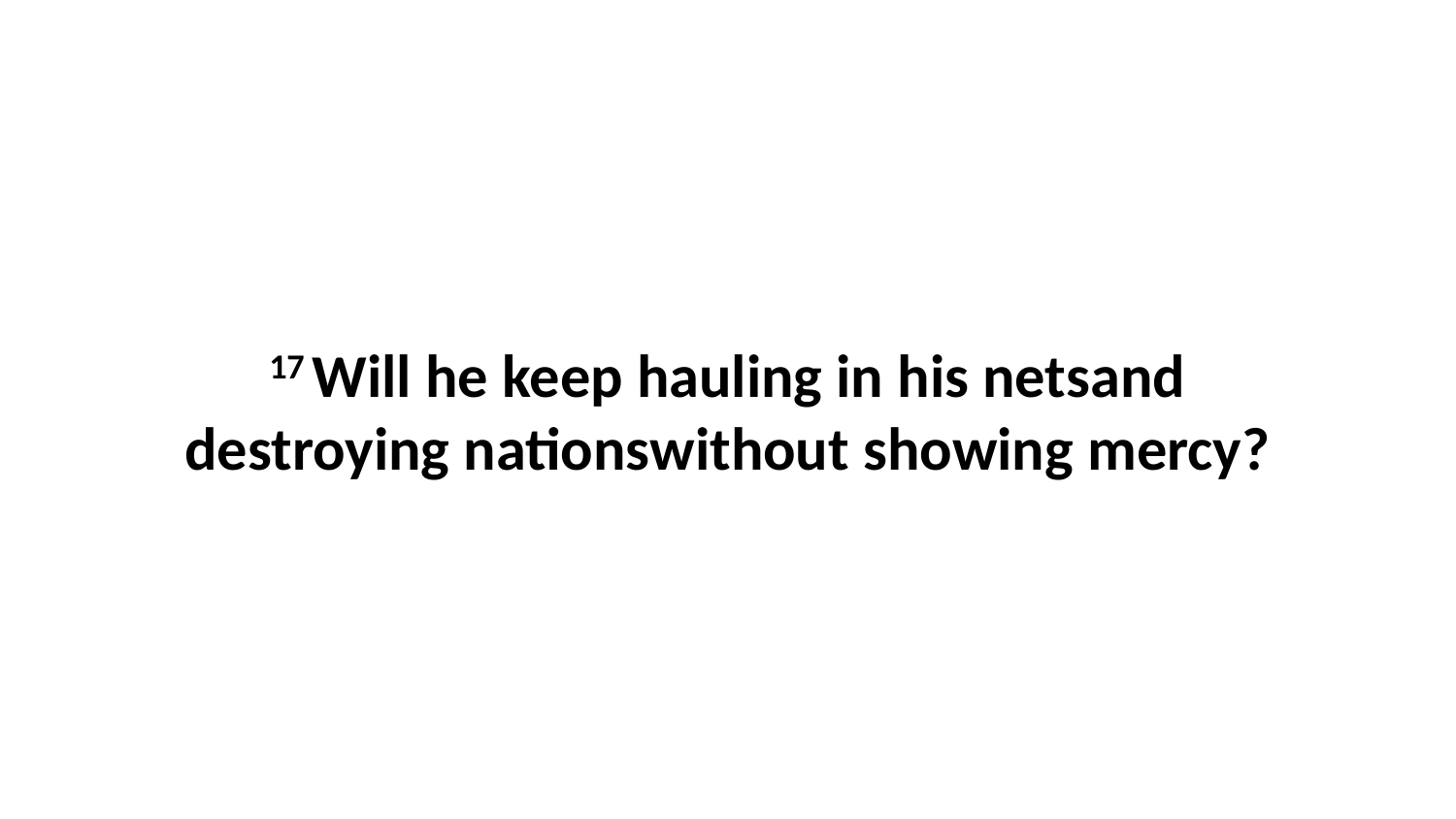

17 Will he keep hauling in his netsand destroying nationswithout showing mercy?